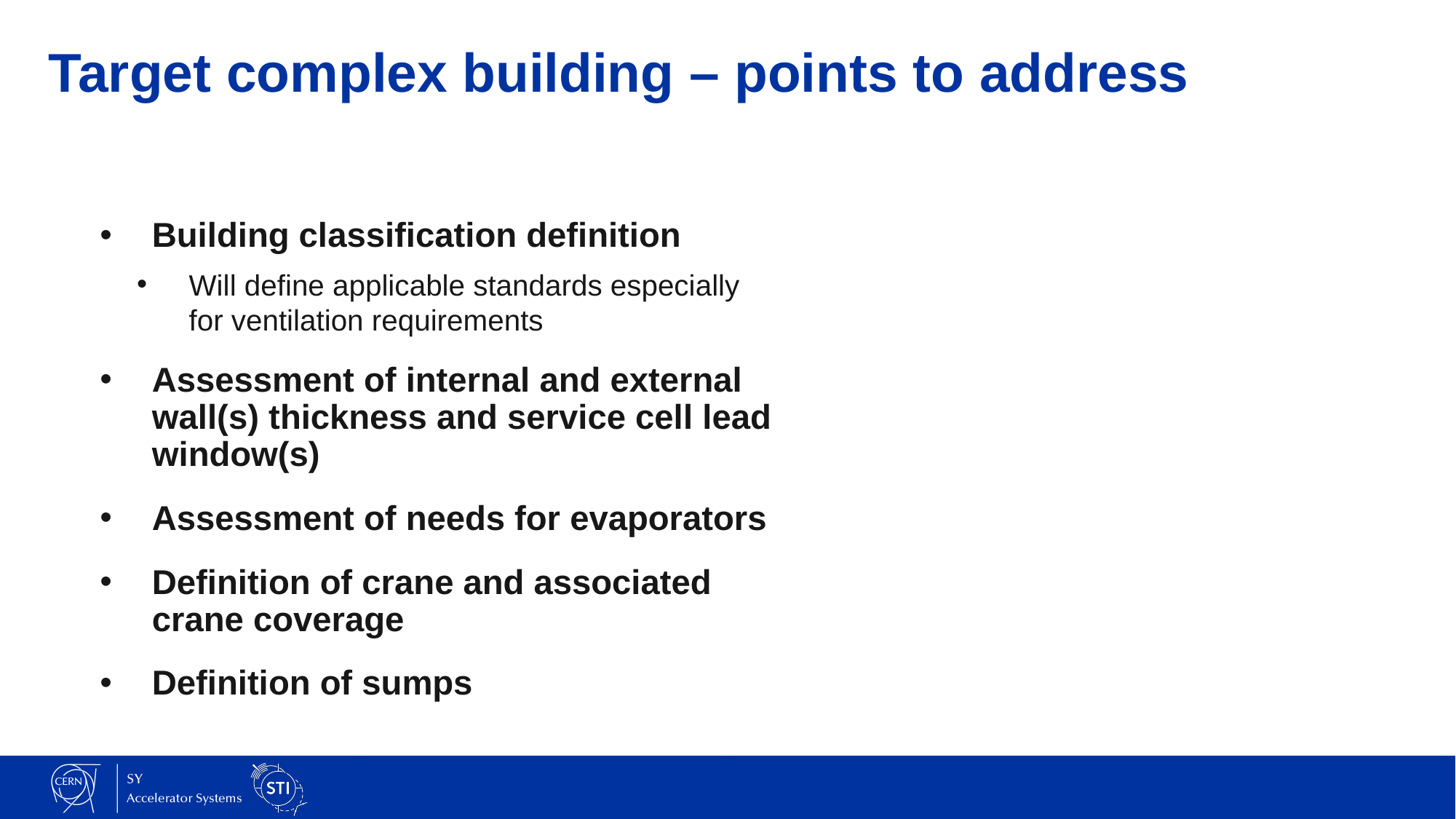

# Target complex building – points to address
Building classification definition
Will define applicable standards especially for ventilation requirements
Assessment of internal and external wall(s) thickness and service cell lead window(s)
Assessment of needs for evaporators
Definition of crane and associated crane coverage
Definition of sumps